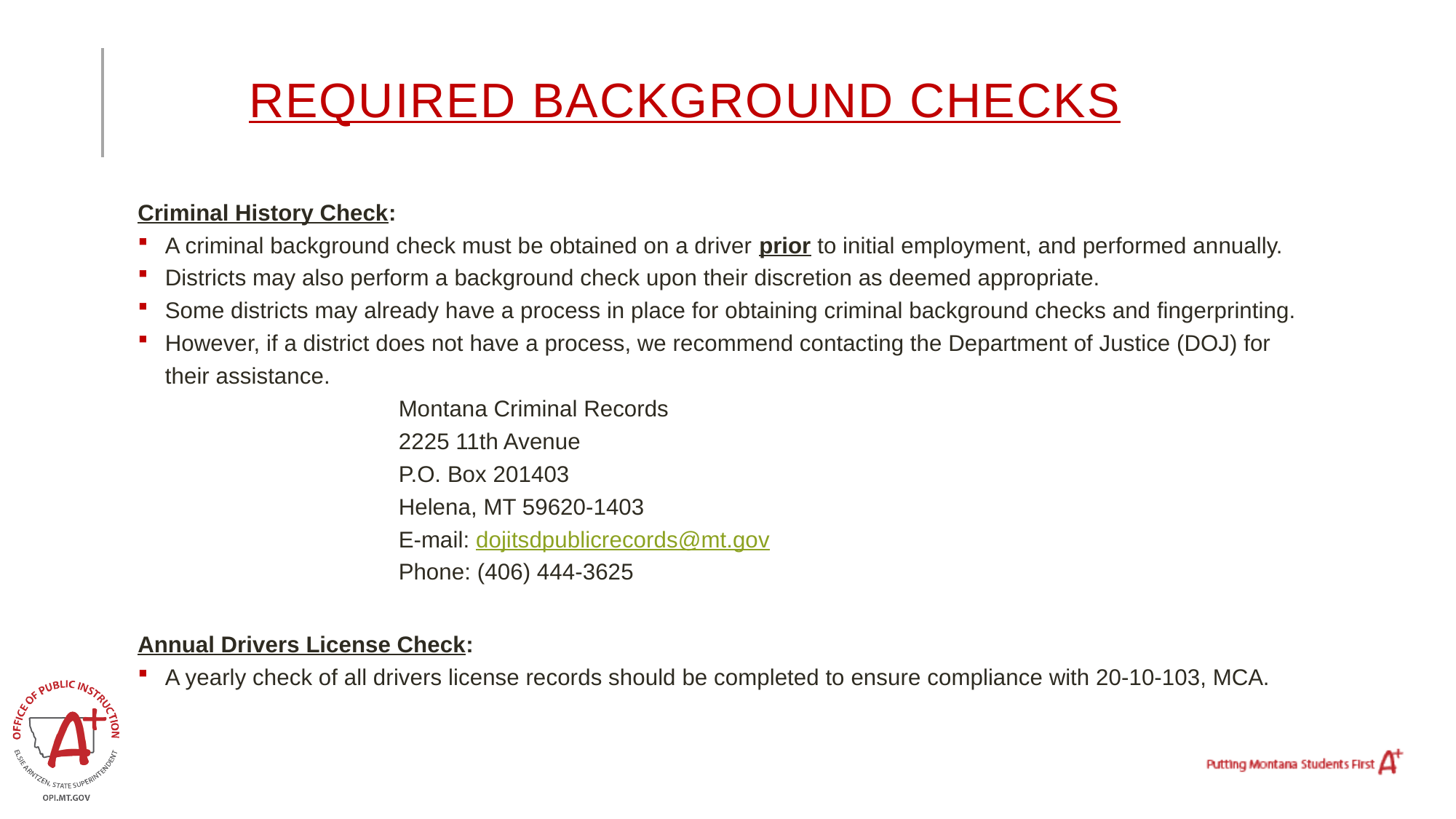

# Required background checks
Criminal History Check:
A criminal background check must be obtained on a driver prior to initial employment, and performed annually.
Districts may also perform a background check upon their discretion as deemed appropriate.
Some districts may already have a process in place for obtaining criminal background checks and fingerprinting.
However, if a district does not have a process, we recommend contacting the Department of Justice (DOJ) for their assistance.
		Montana Criminal Records
		2225 11th Avenue
		P.O. Box 201403
		Helena, MT 59620-1403
		E-mail: dojitsdpublicrecords@mt.gov
		Phone: (406) 444-3625

Annual Drivers License Check:
A yearly check of all drivers license records should be completed to ensure compliance with 20-10-103, MCA.